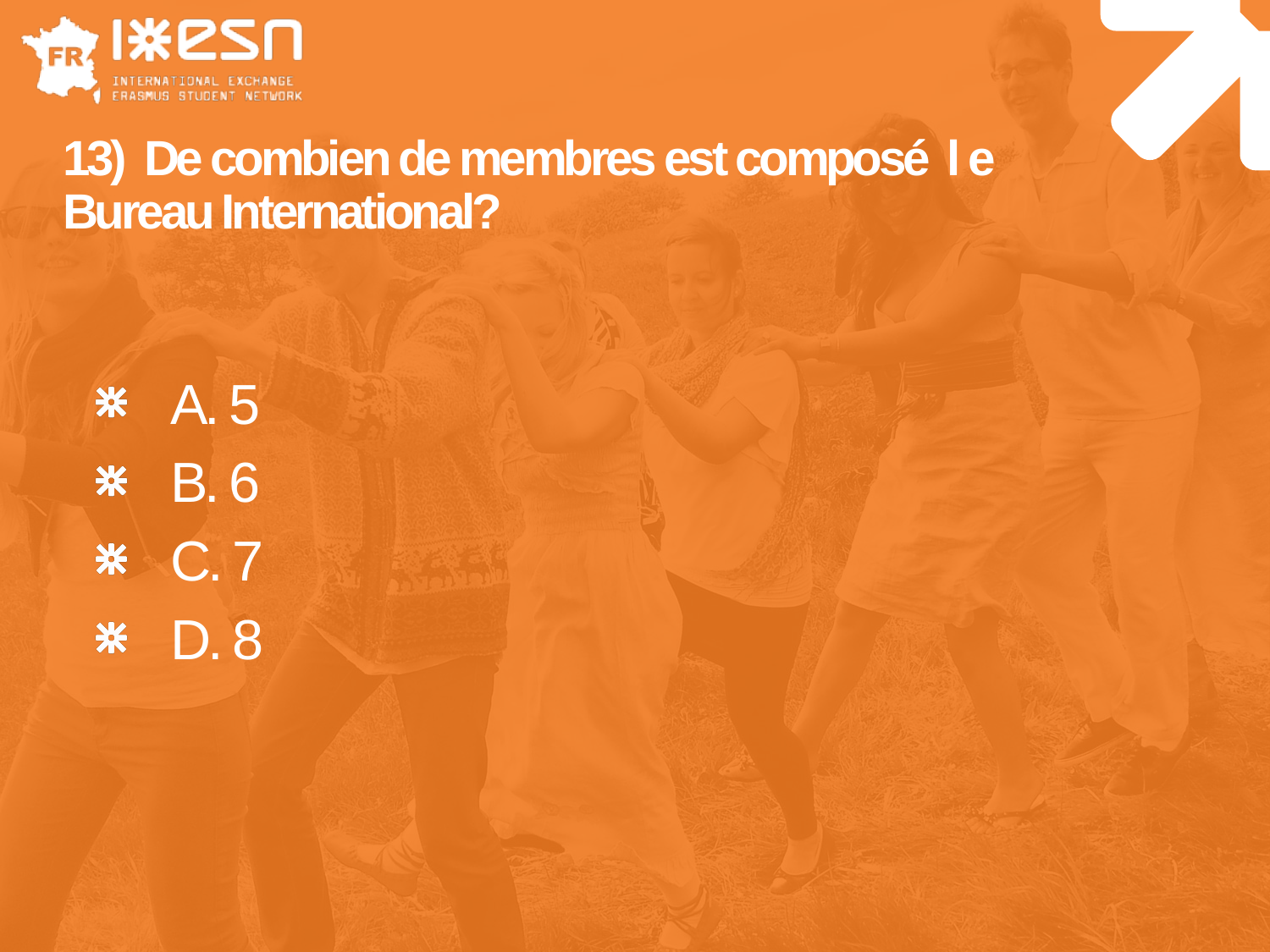

# 13)  De combien de membres est composé  l e Bureau International?
A. 5
B. 6
C. 7
D. 8